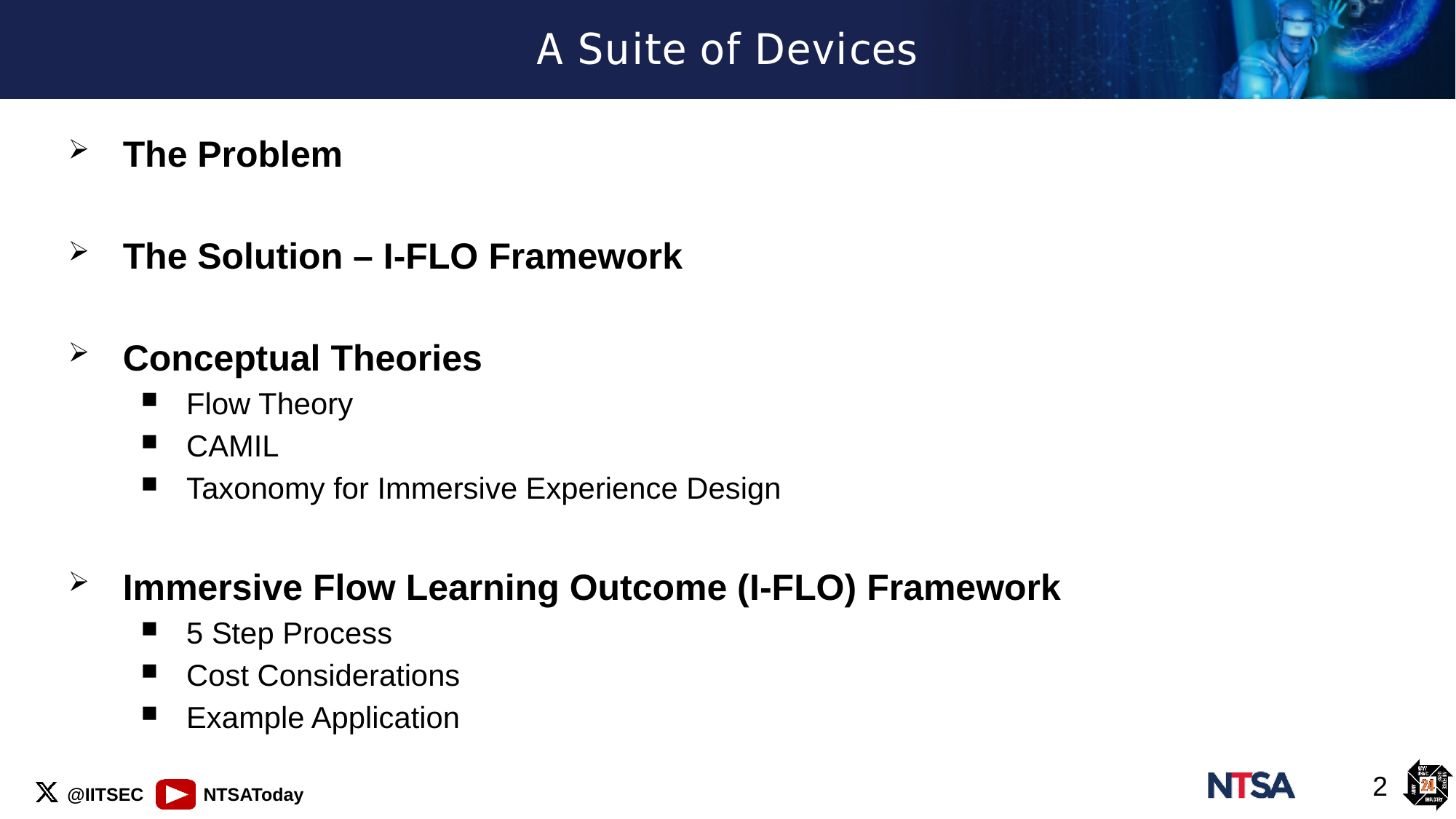

# A Suite of Devices
The Problem

The Solution – I-FLO Framework

Conceptual Theories
Flow Theory
CAMIL
Taxonomy for Immersive Experience Design

Immersive Flow Learning Outcome (I-FLO) Framework
5 Step Process
Cost Considerations
Example Application

2